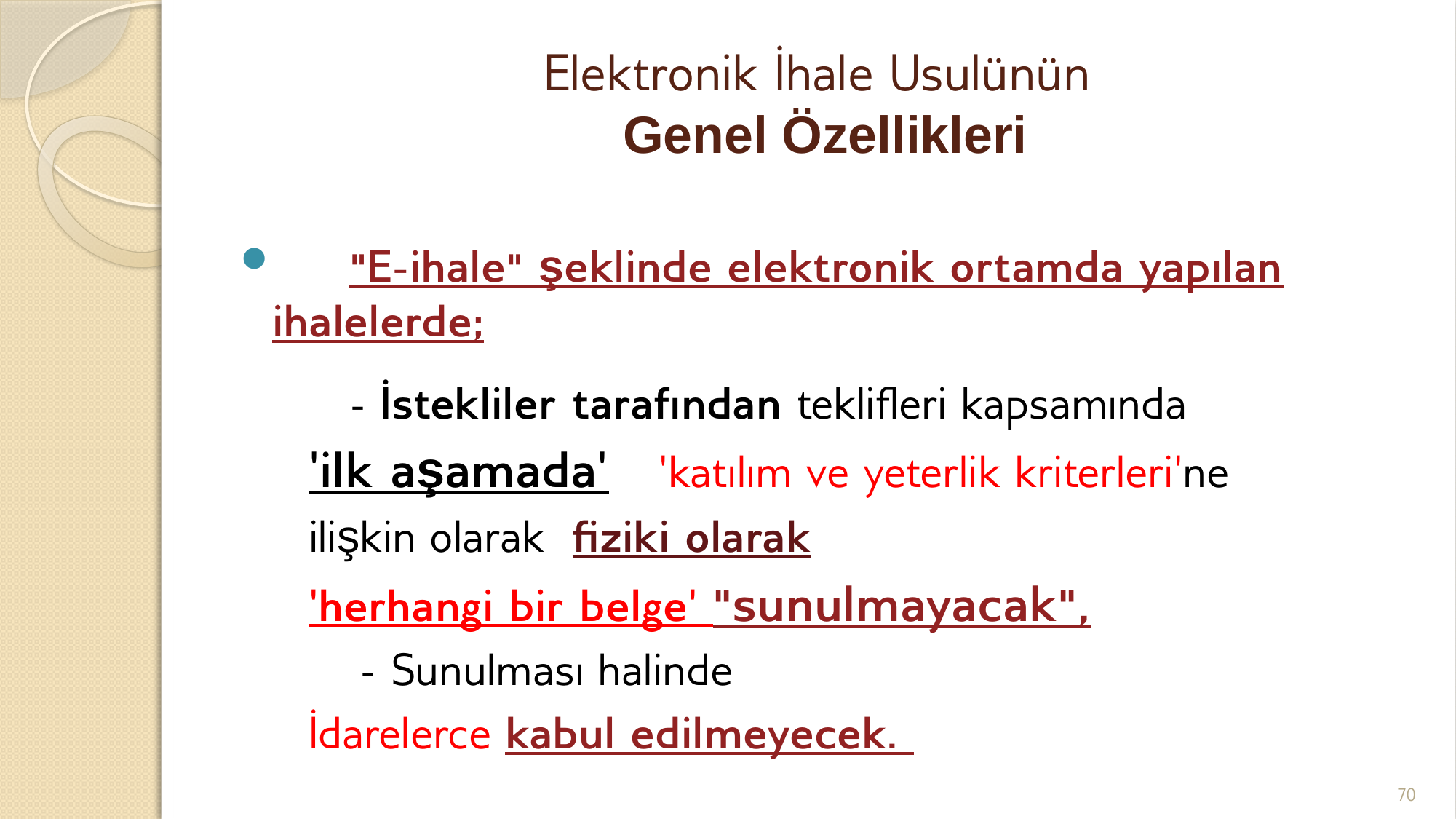

# Elektronik İhale Usulünün Genel Özellikleri
     "E-ihale" şeklinde elektronik ortamda yapılan ihalelerde;

        - İstekliler tarafından teklifleri kapsamında
     'ilk aşamada'   'katılım ve yeterlik kriterleri'ne
     ilişkin olarak  fiziki olarak
     'herhangi bir belge' "sunulmayacak",
        - Sunulması halinde
     İdarelerce kabul edilmeyecek.
70